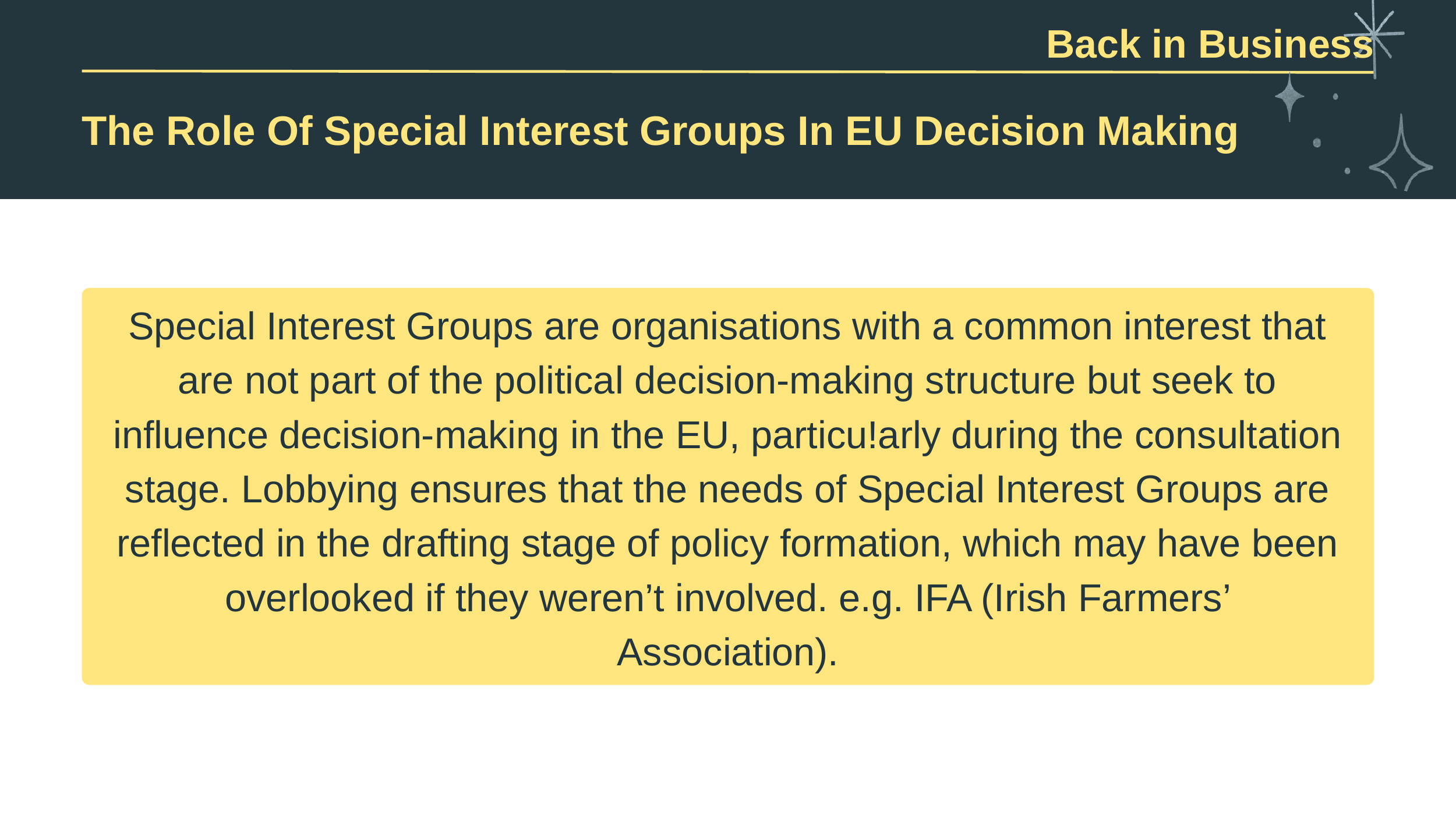

Back in Business

The Role Of Special Interest Groups In EU Decision Making

Special Interest Groups are organisations with a common interest that are not part of the political decision-making structure but seek to influence decision-making in the EU, particu!arly during the consultation stage. Lobbying ensures that the needs of Special Interest Groups are reflected in the drafting stage of policy formation, which may have been overlooked if they weren’t involved. e.g. IFA (Irish Farmers’ Association).